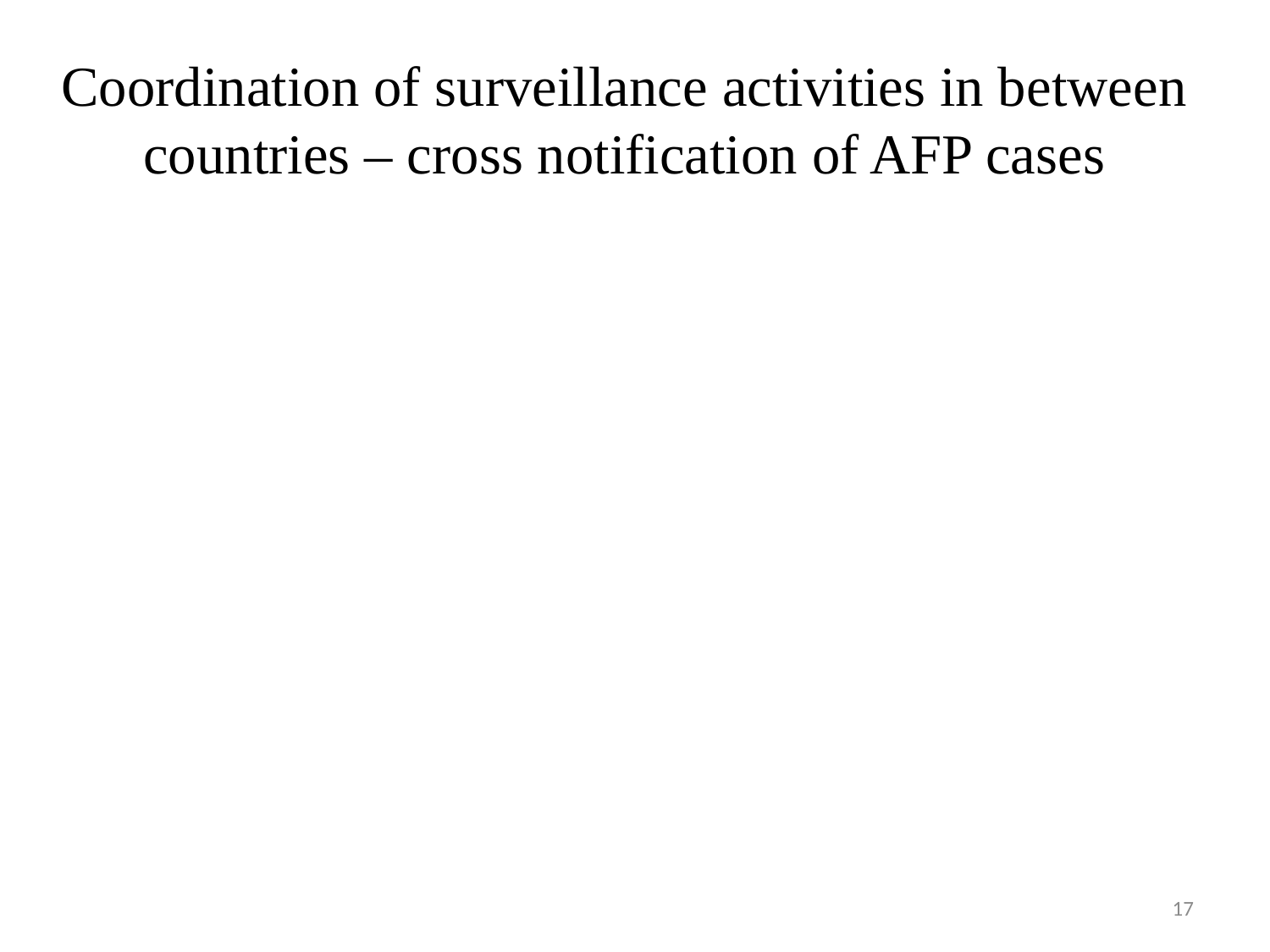

# Coordination of surveillance activities in between countries – cross notification of AFP cases

17